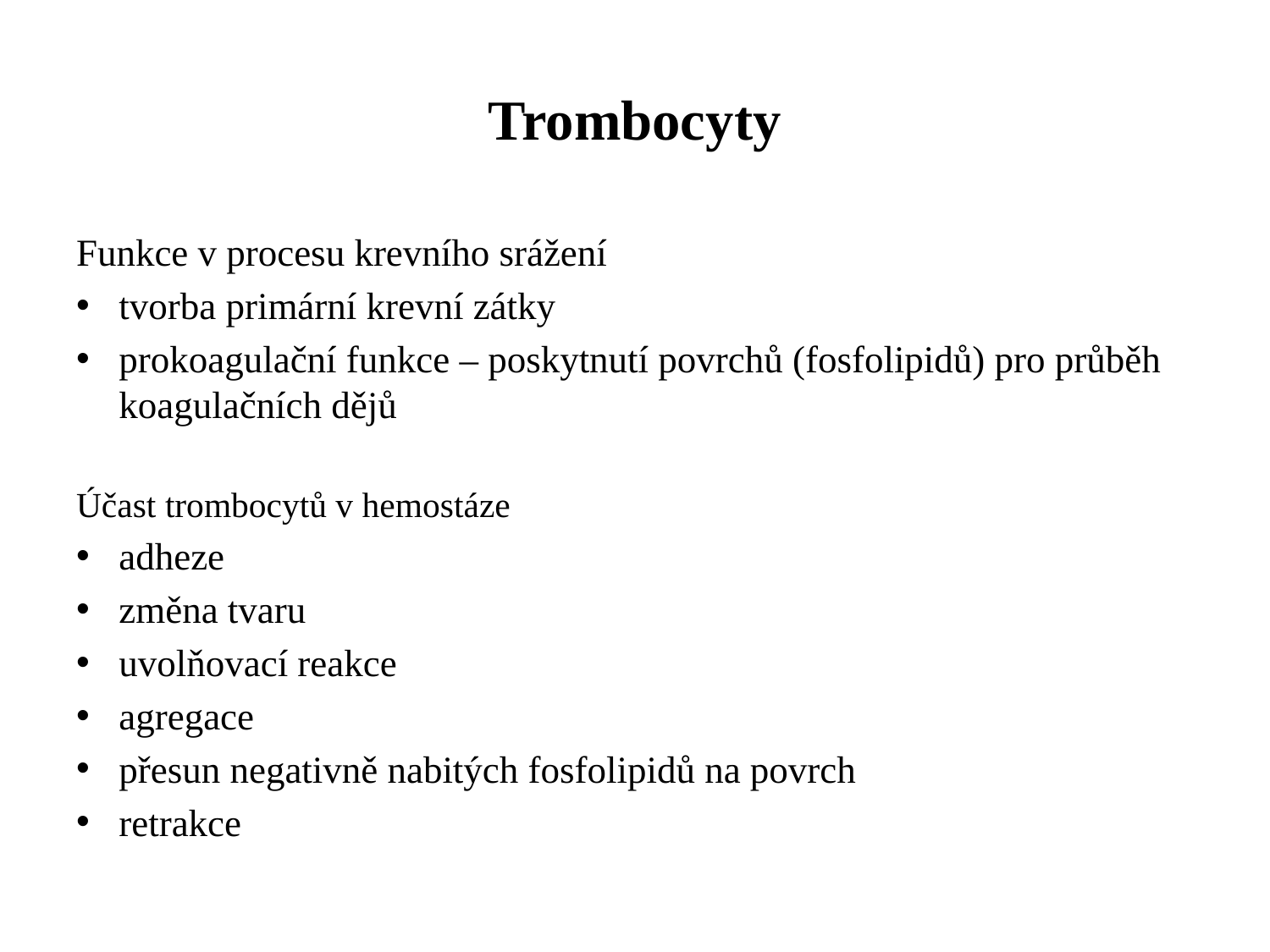

# Trombocyty
Funkce v procesu krevního srážení
tvorba primární krevní zátky
prokoagulační funkce – poskytnutí povrchů (fosfolipidů) pro průběh koagulačních dějů

Účast trombocytů v hemostáze
adheze
změna tvaru
uvolňovací reakce
agregace
přesun negativně nabitých fosfolipidů na povrch
retrakce